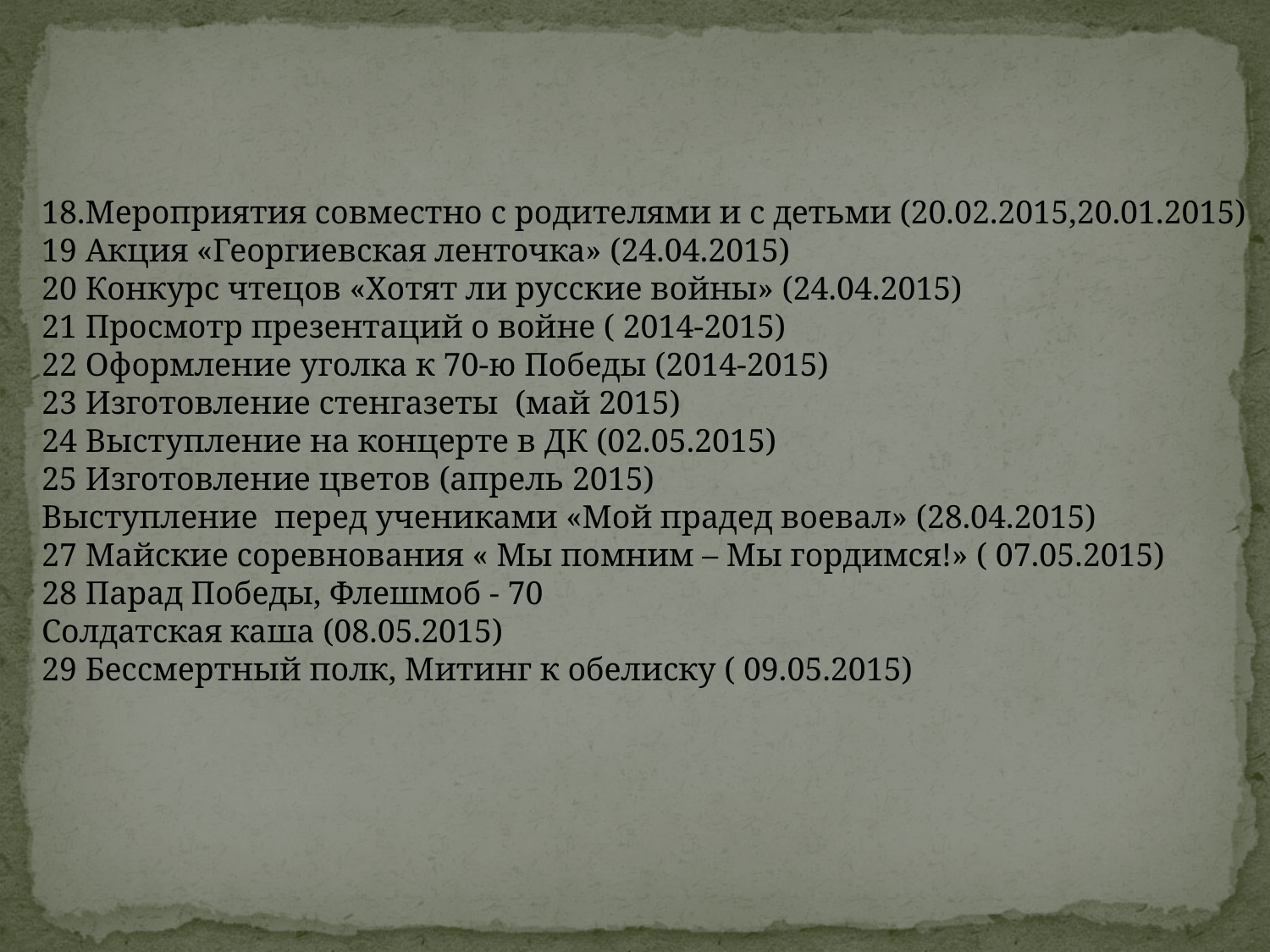

18.Мероприятия совместно с родителями и с детьми (20.02.2015,20.01.2015)
19 Акция «Георгиевская ленточка» (24.04.2015)
20 Конкурс чтецов «Хотят ли русские войны» (24.04.2015)
21 Просмотр презентаций о войне ( 2014-2015)
22 Оформление уголка к 70-ю Победы (2014-2015)
23 Изготовление стенгазеты  (май 2015)
24 Выступление на концерте в ДК (02.05.2015)
25 Изготовление цветов (апрель 2015)
Выступление  перед учениками «Мой прадед воевал» (28.04.2015)
27 Майские соревнования « Мы помним – Мы гордимся!» ( 07.05.2015)
28 Парад Победы, Флешмоб - 70
Солдатская каша (08.05.2015)
29 Бессмертный полк, Митинг к обелиску ( 09.05.2015)